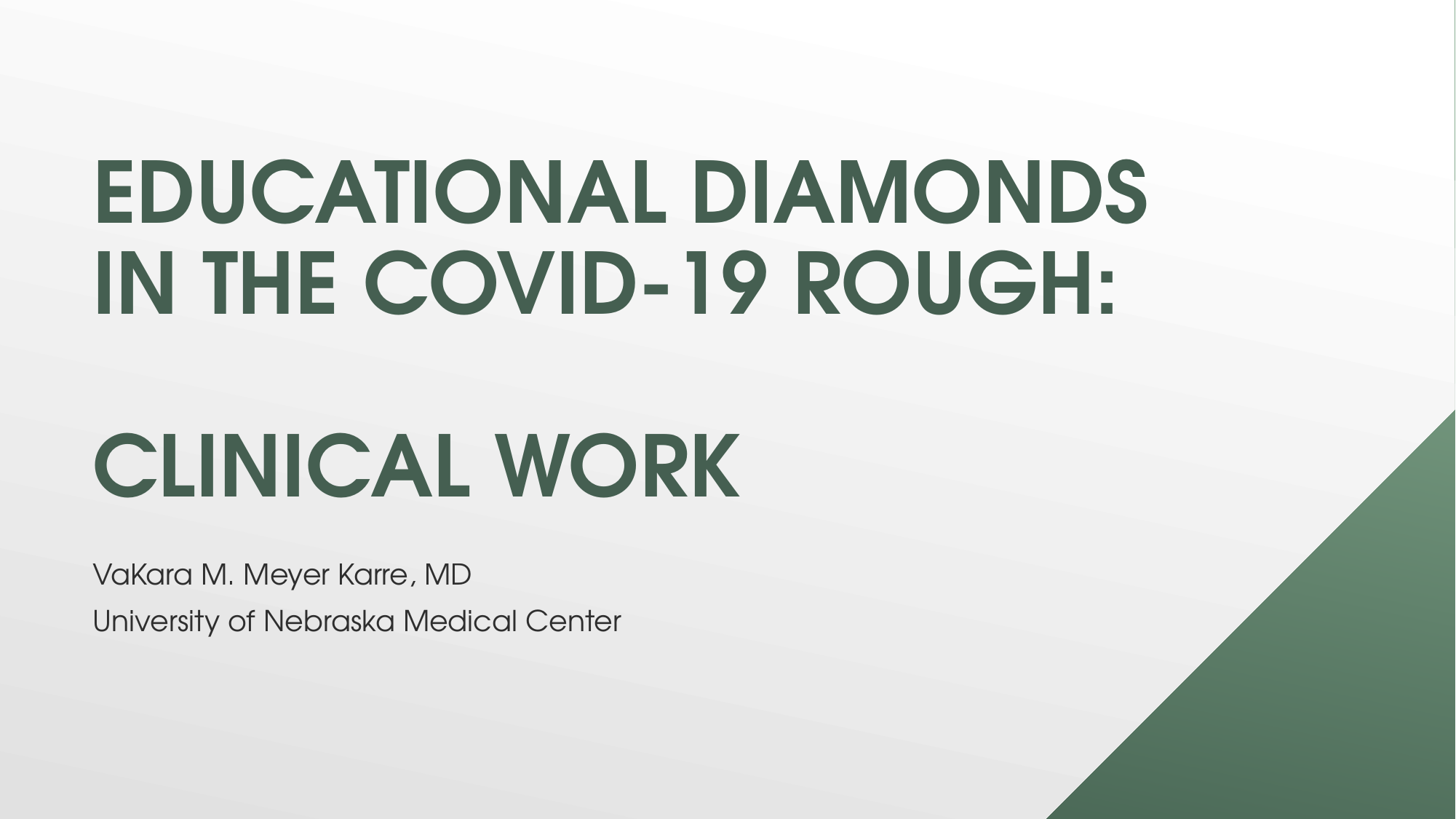

# Educational diamonds in the Covid-19 Rough: clinical work
VaKara M. Meyer Karre, MD
University of Nebraska Medical Center